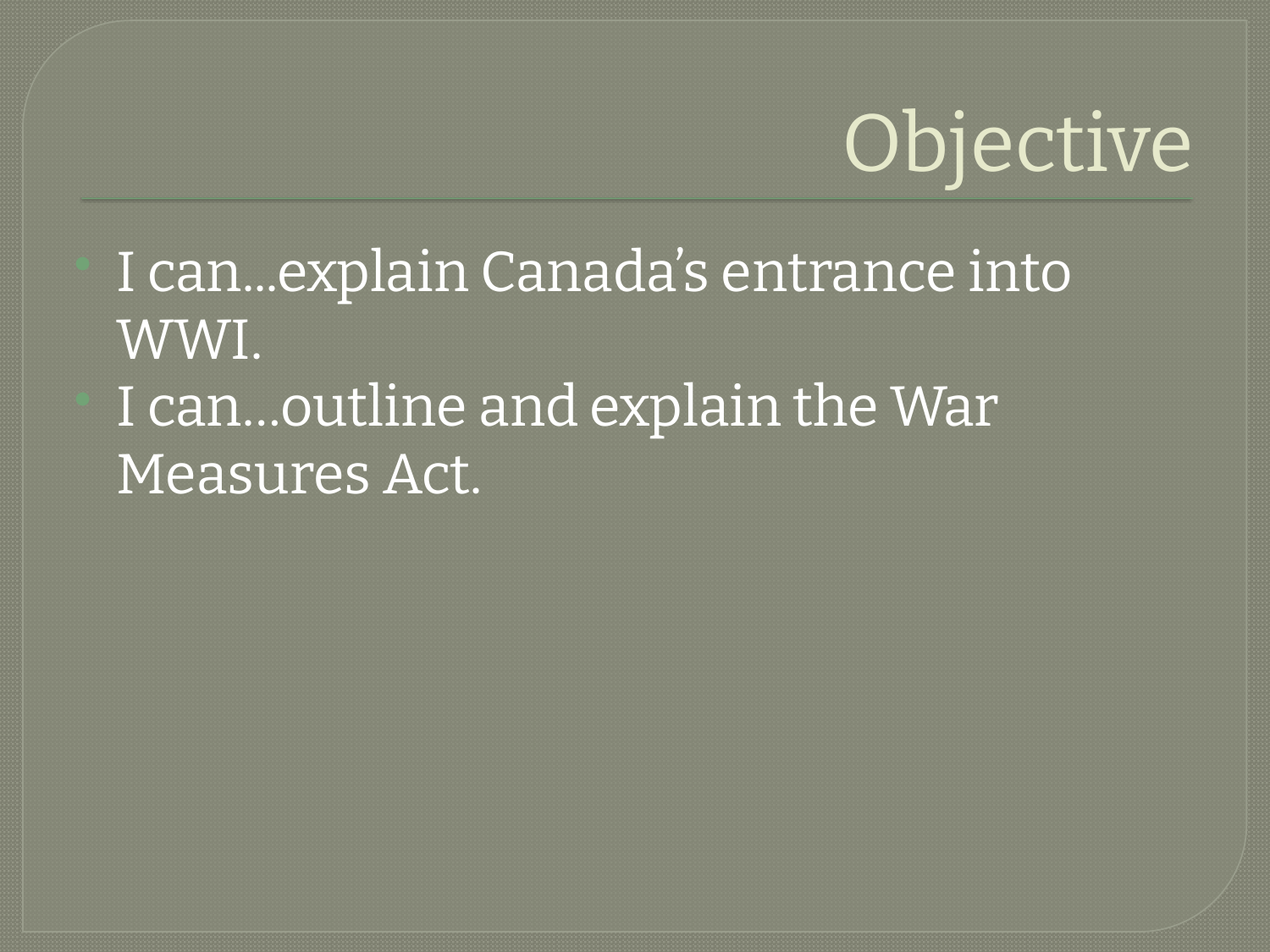

# Objective
I can...explain Canada’s entrance into WWI.
I can…outline and explain the War Measures Act.